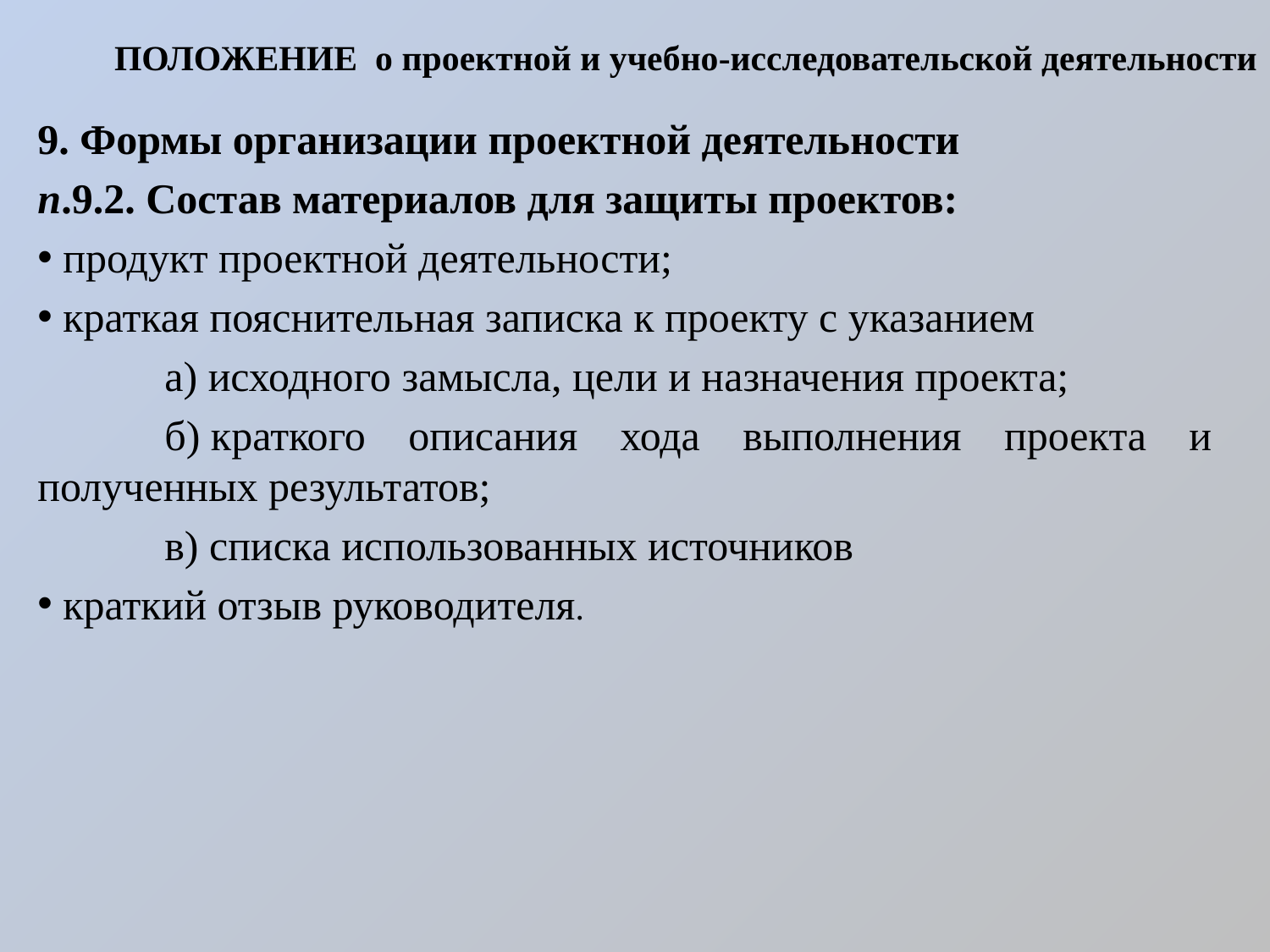

# ПОЛОЖЕНИЕ  о проектной и учебно-исследовательской деятельности
9. Формы организации проектной деятельности
п.9.2. Состав материалов для защиты проектов:
 продукт проектной деятельности;
 краткая пояснительная записка к проекту с указанием
	а) исходного замысла, цели и назначения проекта;
	б) краткого описания хода выполнения проекта и полученных результатов;
	в) списка использованных источников
 краткий отзыв руководителя.